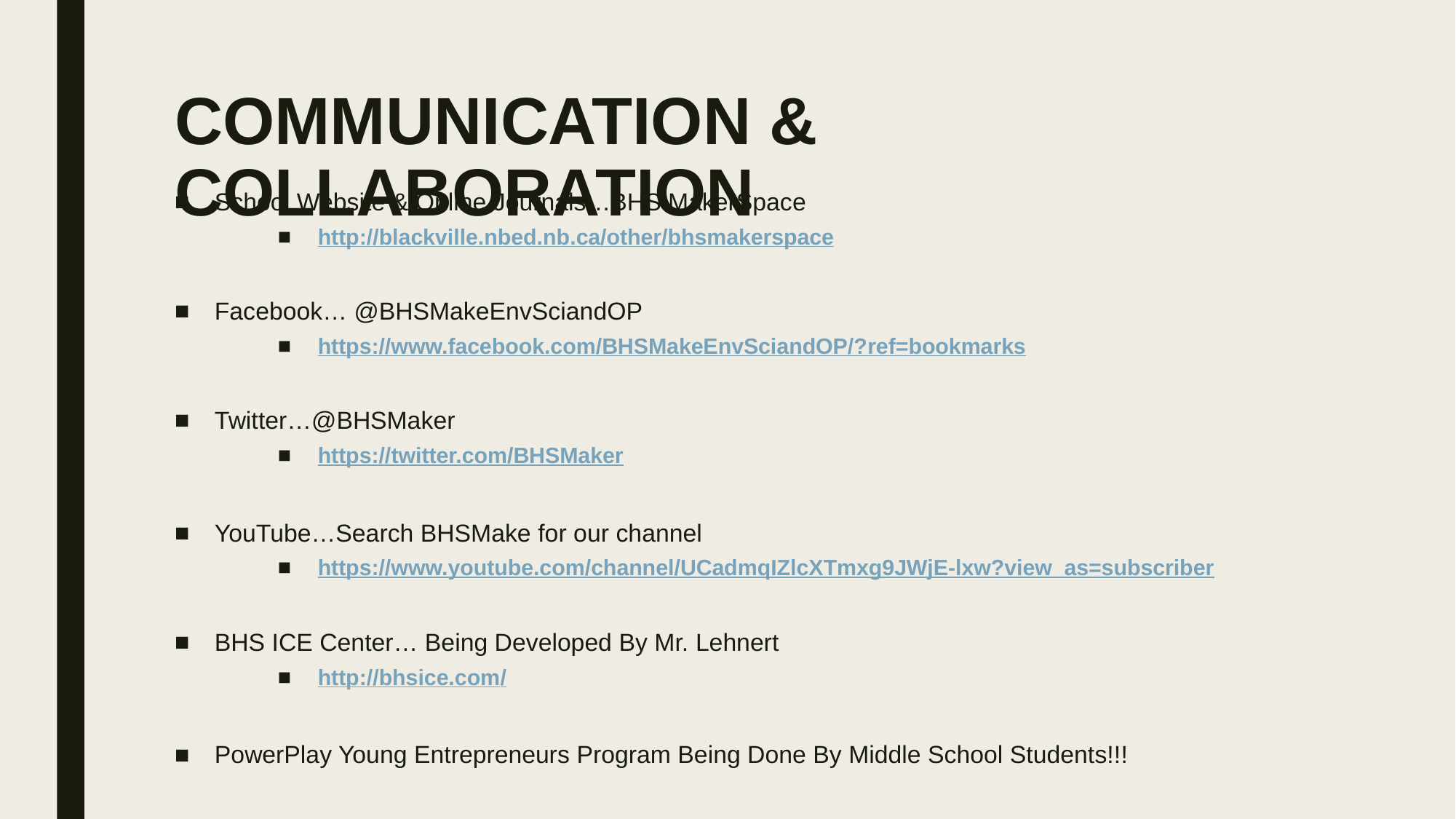

# COMMUNICATION & COLLABORATION
School Website & Online Journals…BHS MakerSpace
http://blackville.nbed.nb.ca/other/bhsmakerspace

Facebook… @BHSMakeEnvSciandOP
https://www.facebook.com/BHSMakeEnvSciandOP/?ref=bookmarks

Twitter…@BHSMaker
https://twitter.com/BHSMaker

YouTube…Search BHSMake for our channel
https://www.youtube.com/channel/UCadmqIZlcXTmxg9JWjE-lxw?view_as=subscriber

BHS ICE Center… Being Developed By Mr. Lehnert
http://bhsice.com/

PowerPlay Young Entrepreneurs Program Being Done By Middle School Students!!!